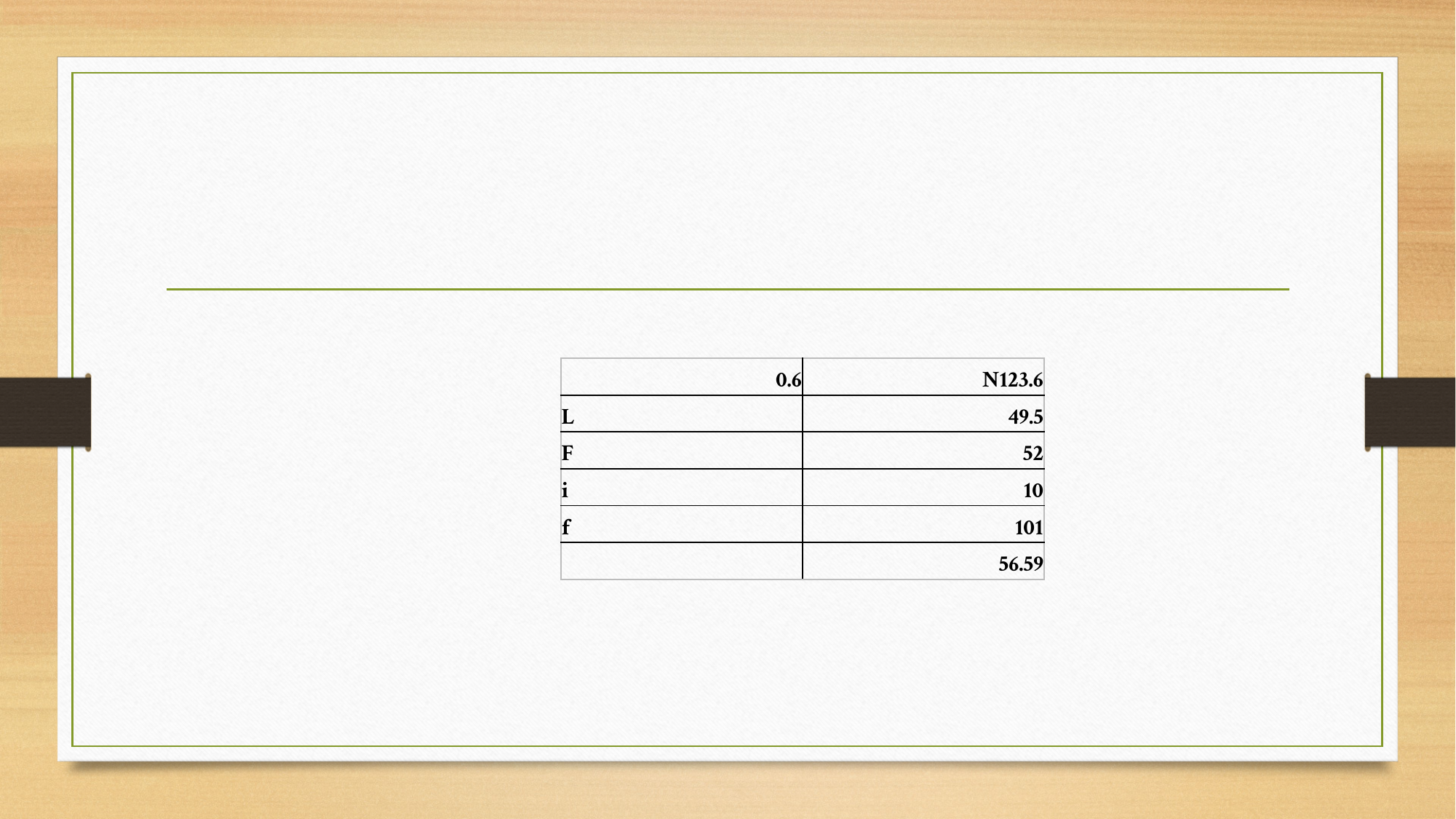

#
| 0.6 | N123.6 |
| --- | --- |
| L | 49.5 |
| F | 52 |
| i | 10 |
| f | 101 |
|  | 56.59 |